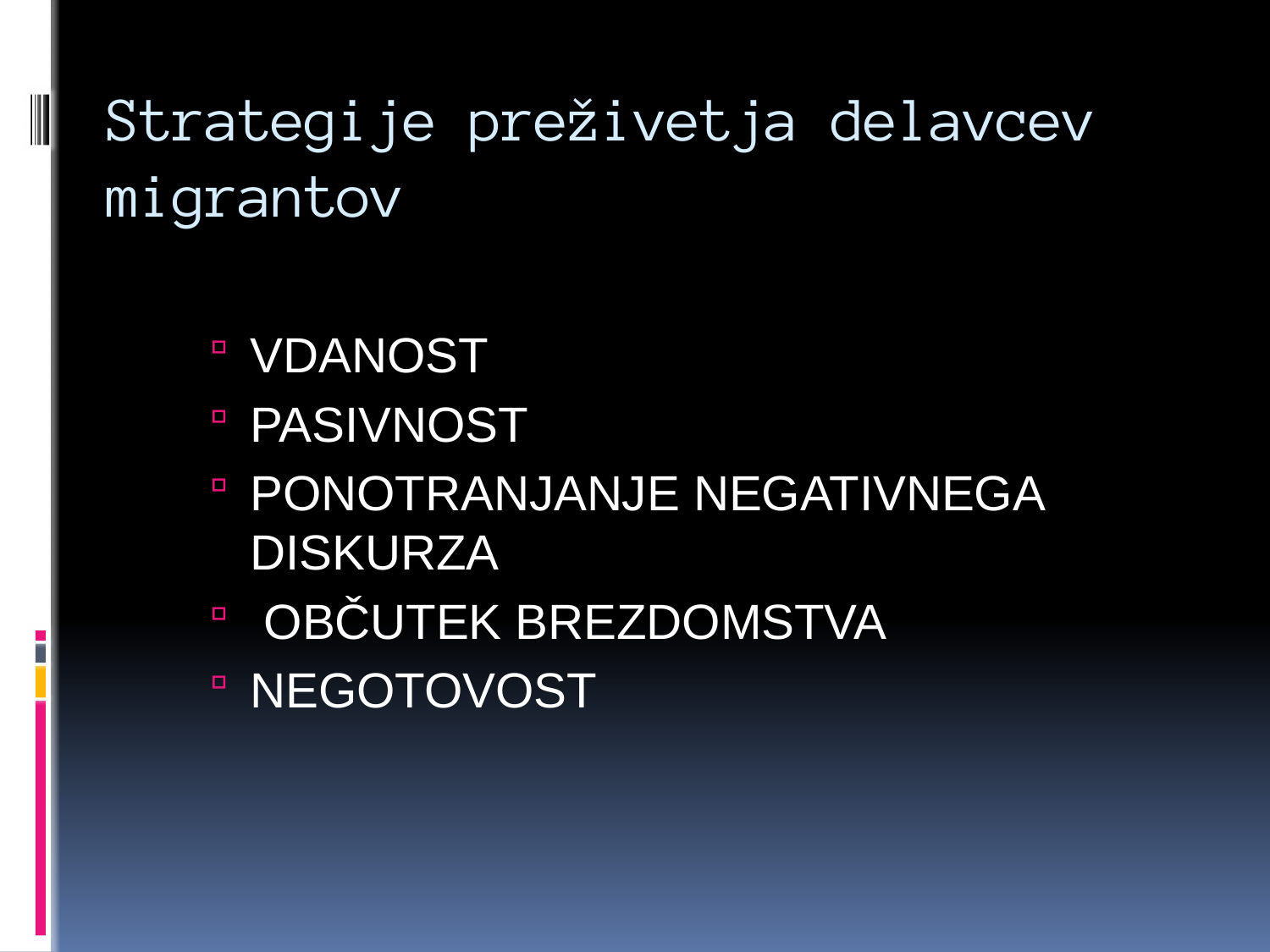

# Strategije preživetja delavcev migrantov
VDANOST
PASIVNOST
PONOTRANJANJE NEGATIVNEGA DISKURZA
 OBČUTEK BREZDOMSTVA
NEGOTOVOST